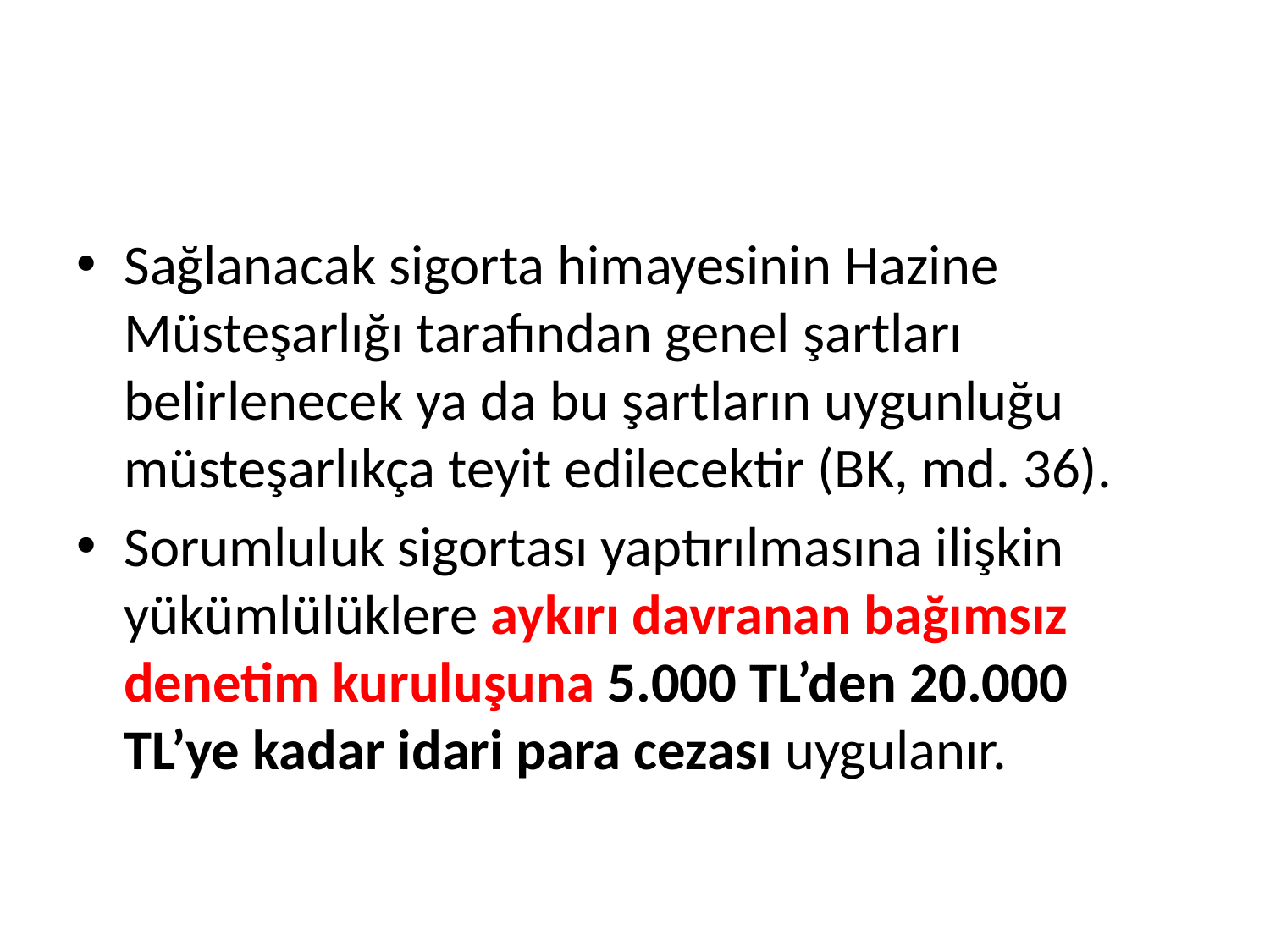

#
Sağlanacak sigorta himayesinin Hazine Müsteşarlığı tarafından genel şartları belirlenecek ya da bu şartların uygunluğu müsteşarlıkça teyit edilecektir (BK, md. 36).
Sorumluluk sigortası yaptırılmasına ilişkin yükümlülüklere aykırı davranan bağımsız denetim kuruluşuna 5.000 TL’den 20.000 TL’ye kadar idari para cezası uygulanır.